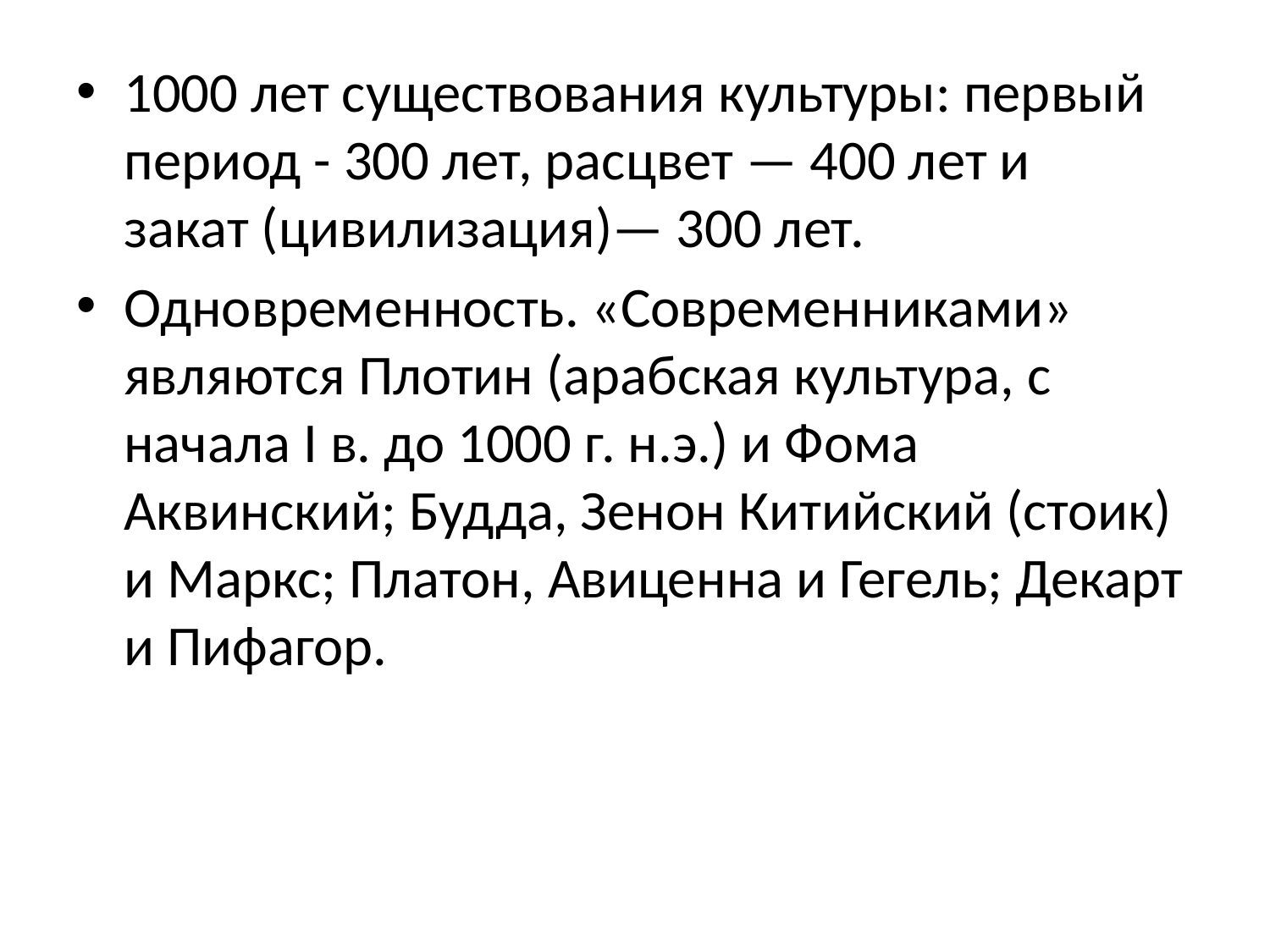

1000 лет существования культуры: первый период - 300 лет, расцвет — 400 лет и закат (цивилизация)— 300 лет.
Одновременность. «Современниками» являются Плотин (арабская культура, с начала I в. до 1000 г. н.э.) и Фома Аквинский; Будда, Зенон Китийский (стоик) и Маркс; Платон, Авиценна и Гегель; Декарт и Пифагор.